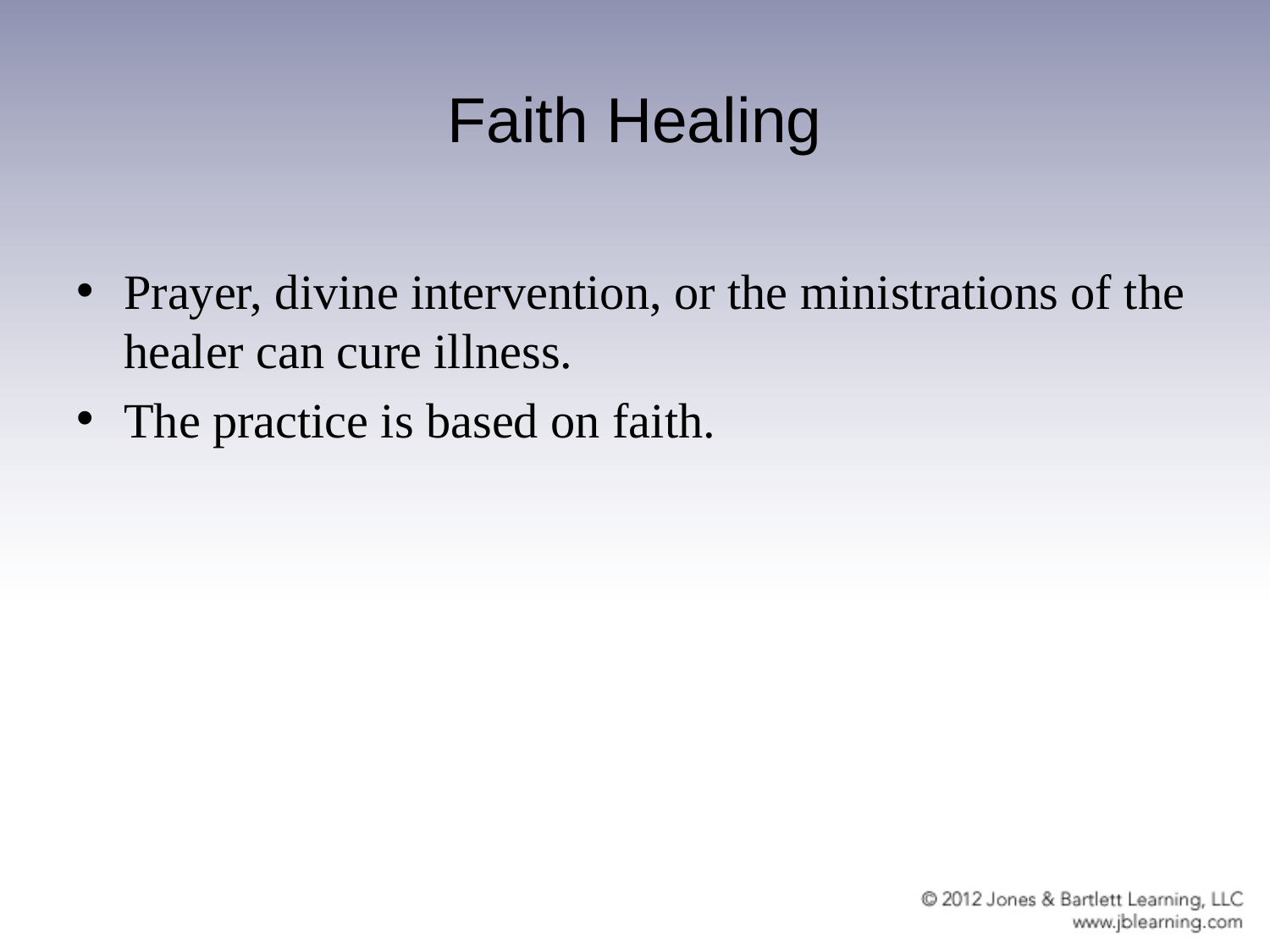

# Faith Healing
Prayer, divine intervention, or the ministrations of the healer can cure illness.
The practice is based on faith.